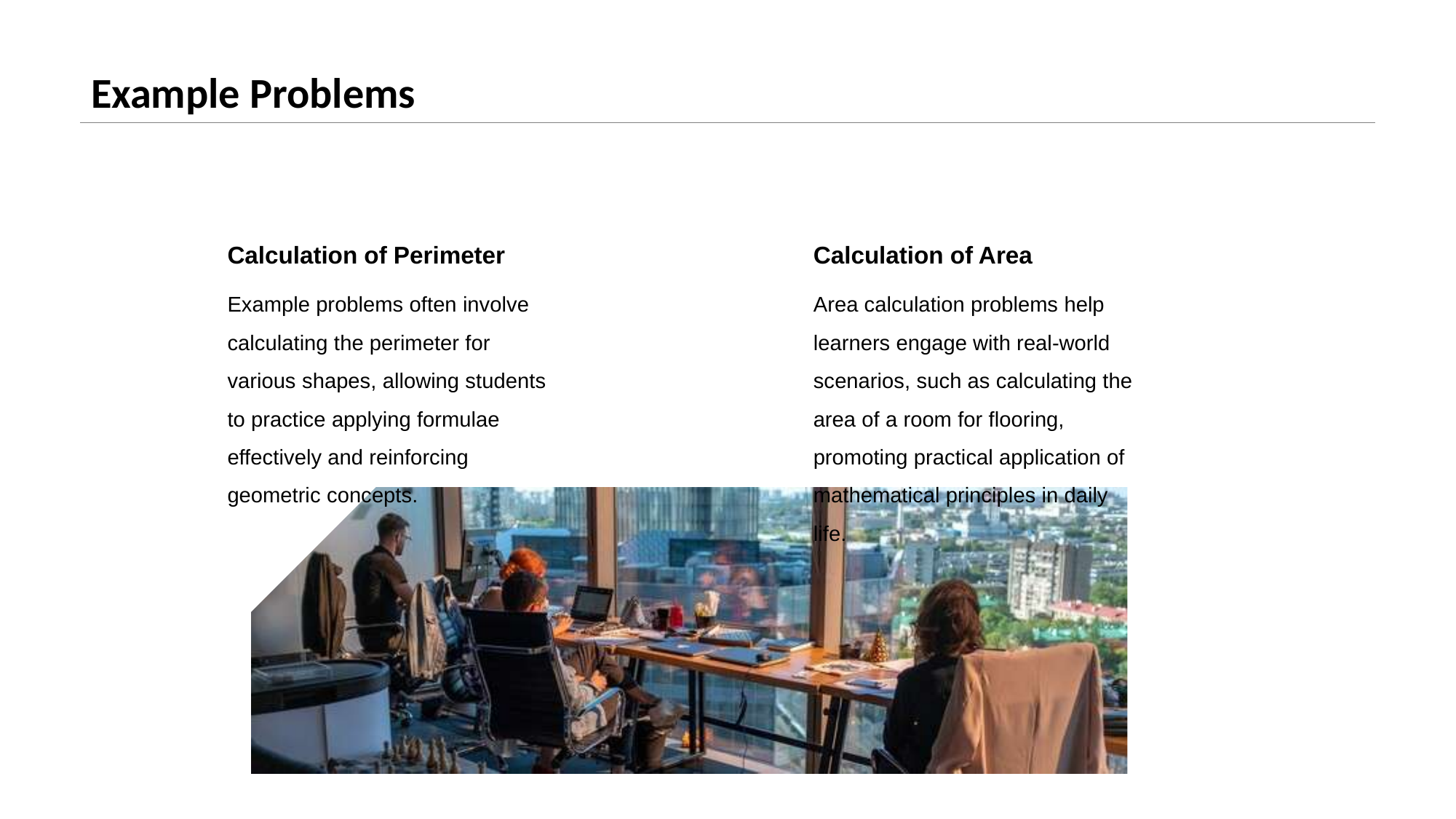

# Example Problems
Calculation of Perimeter
Calculation of Area
Example problems often involve calculating the perimeter for various shapes, allowing students to practice applying formulae effectively and reinforcing geometric concepts.
Area calculation problems help learners engage with real-world scenarios, such as calculating the area of a room for flooring, promoting practical application of mathematical principles in daily life.